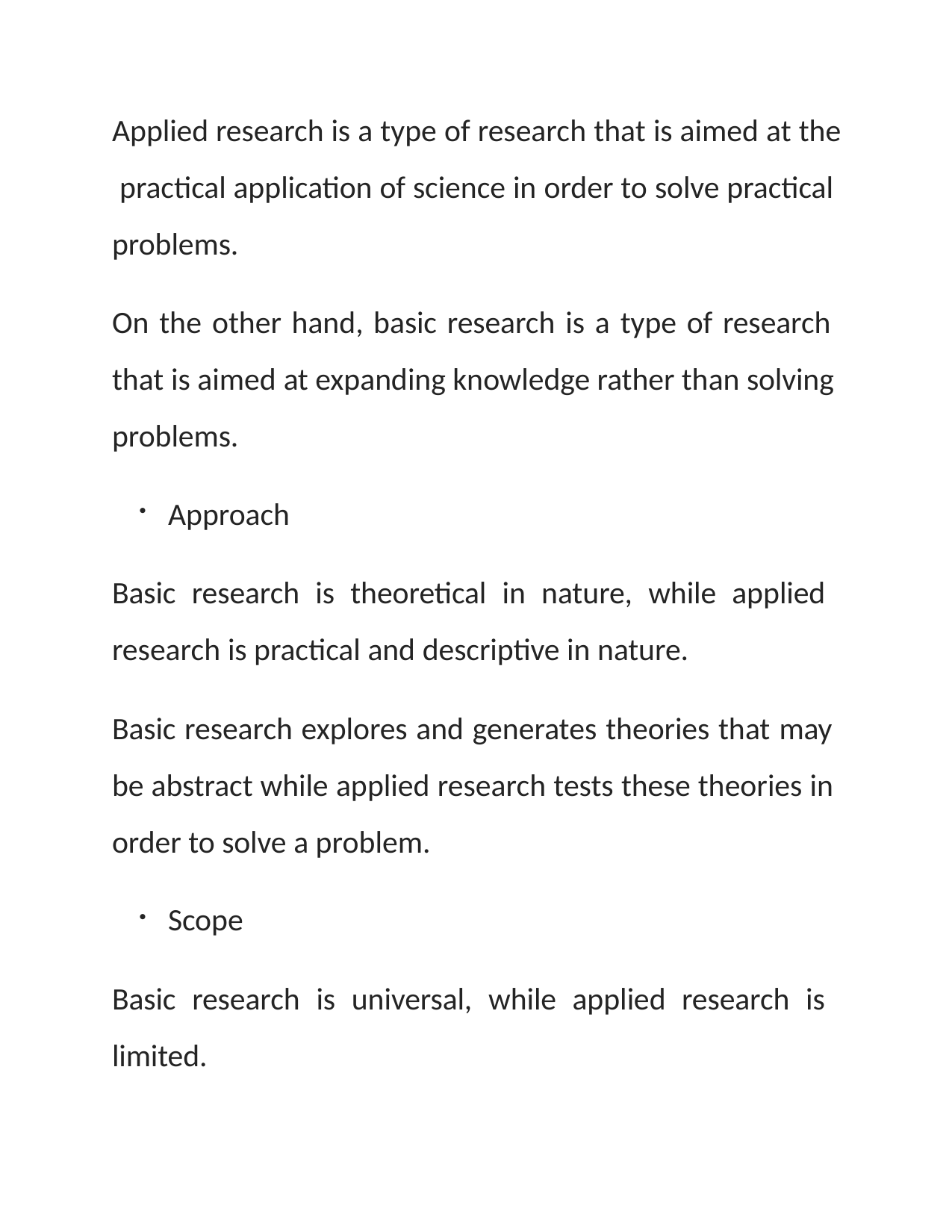

Applied research is a type of research that is aimed at the  practical application of science in order to solve practical  problems.
On the other hand, basic research is a type of research  that is aimed at expanding knowledge rather than solving  problems.

Approach
Basic research is theoretical in nature, while applied  research is practical and descriptive in nature.
Basic research explores and generates theories that may  be abstract while applied research tests these theories in  order to solve a problem.

Scope
Basic research is universal, while applied research is  limited.